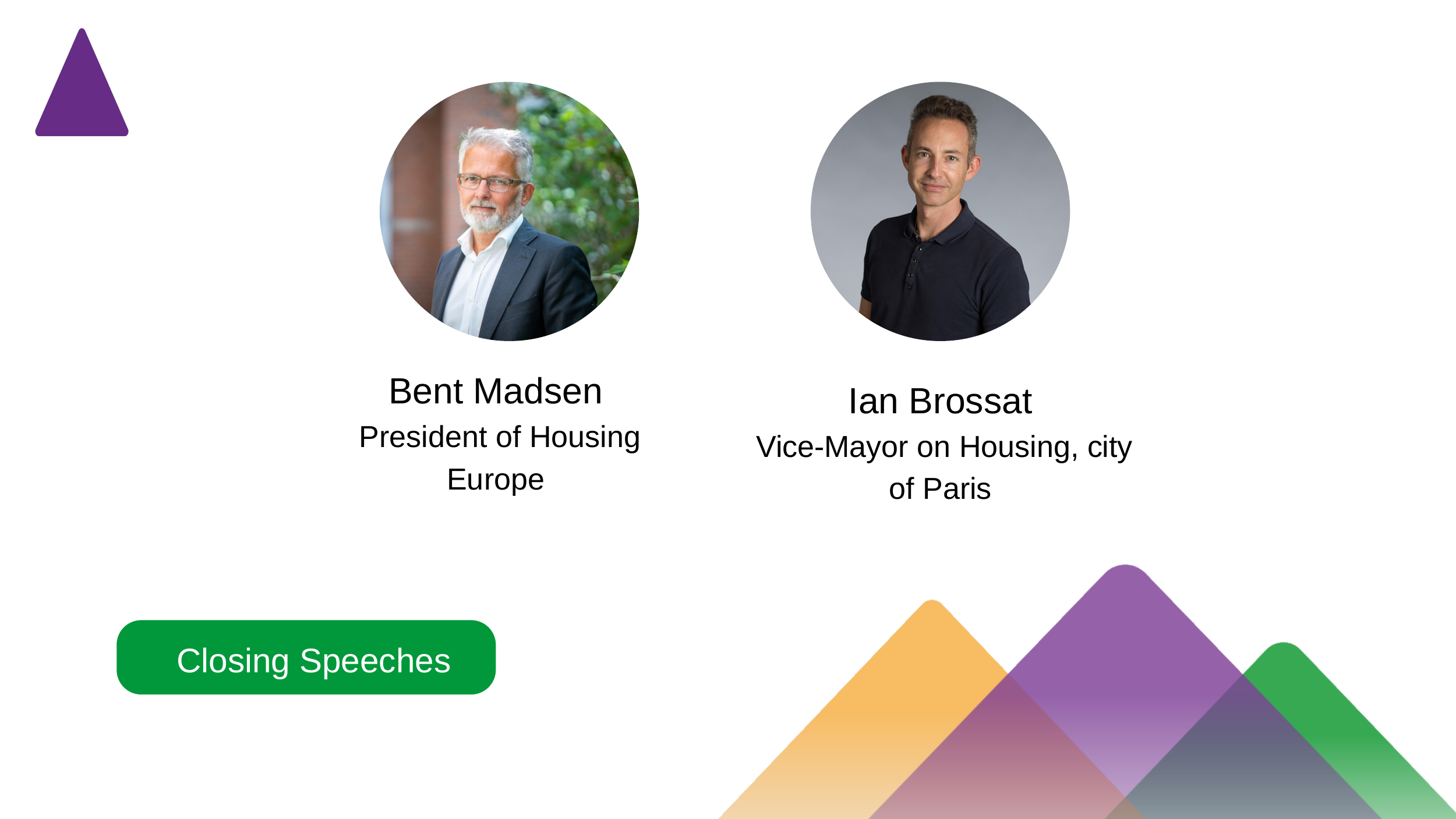

Bent Madsen
 President of Housing Europe
Ian Brossat
 Vice-Mayor on Housing, city of Paris

Closing Speeches